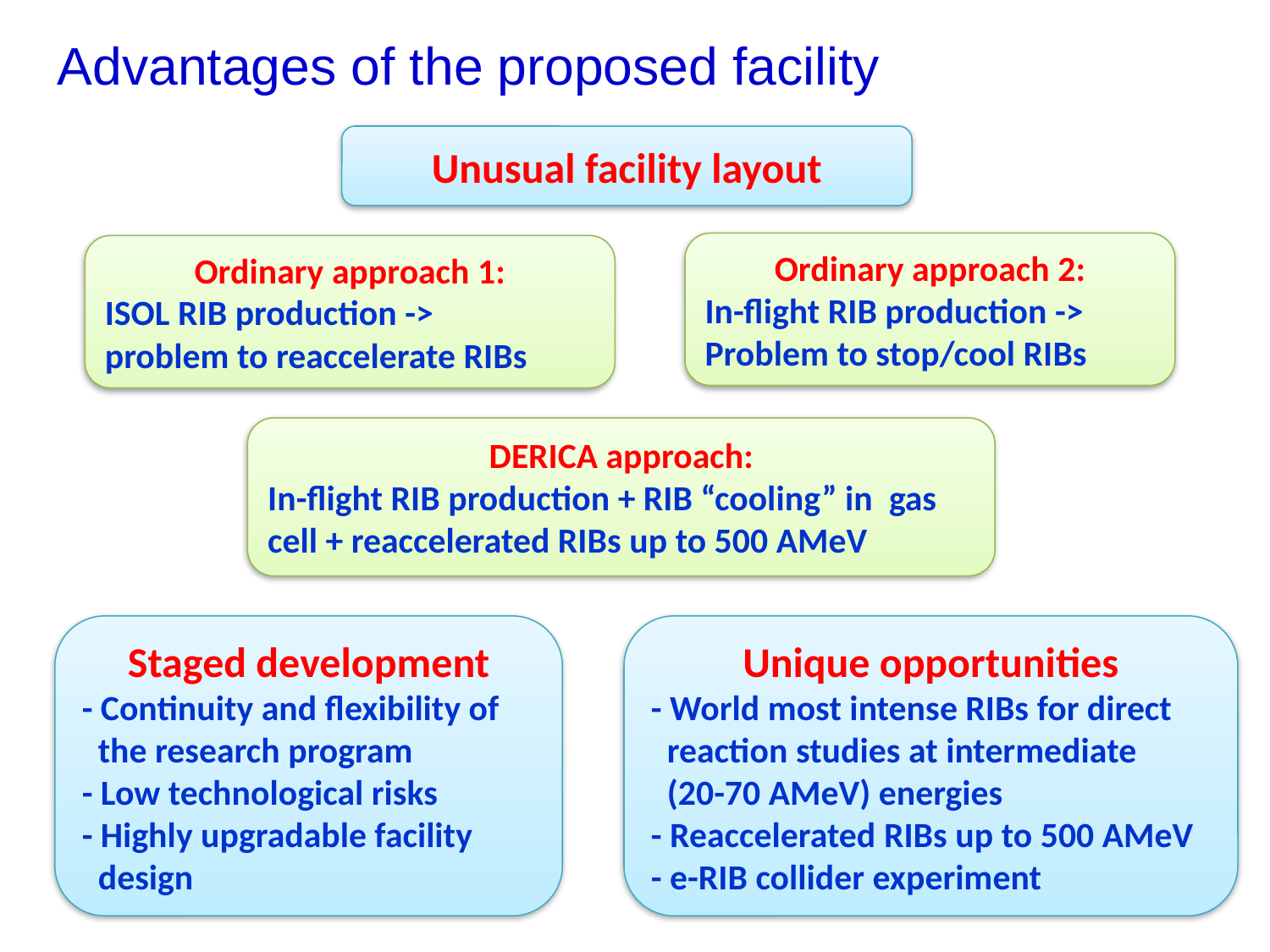

Advantages of the proposed facility
Unusual facility layout
Ordinary approach 2:
In-flight RIB production ->
Problem to stop/cool RIBs
Ordinary approach 1:
ISOL RIB production ->
problem to reaccelerate RIBs
DERICA approach:
In-flight RIB production + RIB “cooling” in  gas cell + reaccelerated RIBs up to 500 AMeV
Staged development
- Continuity and flexibility of
  the research program
- Low technological risks
- Highly upgradable facility
  design
Unique opportunities
- World most intense RIBs for direct
  reaction studies at intermediate
  (20-70 AMeV) energies
- Reaccelerated RIBs up to 500 AMeV
- e-RIB collider experiment